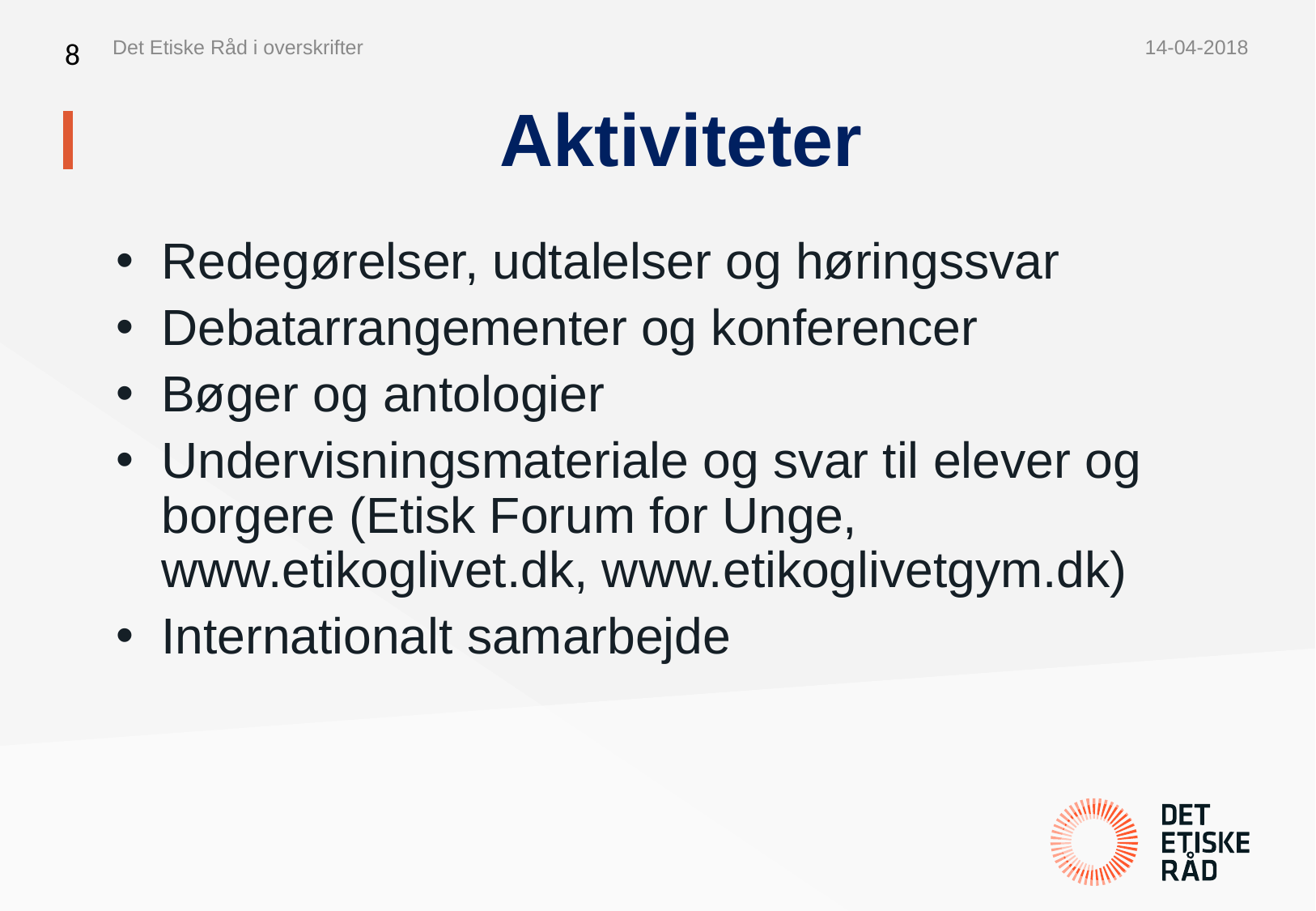

8
Det Etiske Råd i overskrifter
14-04-2018
# Aktiviteter
Redegørelser, udtalelser og høringssvar
Debatarrangementer og konferencer
Bøger og antologier
Undervisningsmateriale og svar til elever og borgere (Etisk Forum for Unge, www.etikoglivet.dk, www.etikoglivetgym.dk)
Internationalt samarbejde